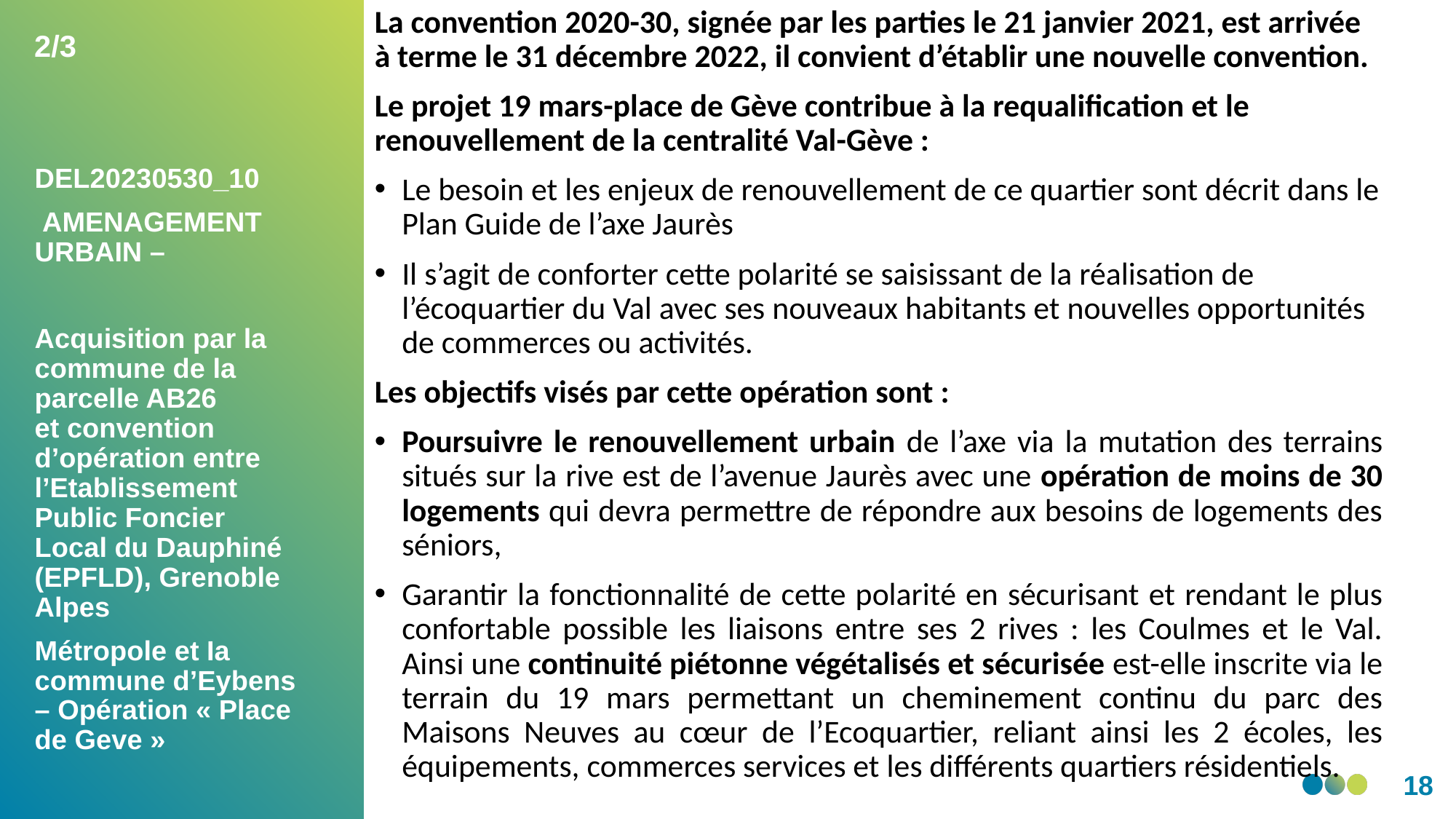

La convention 2020-30, signée par les parties le 21 janvier 2021, est arrivée à terme le 31 décembre 2022, il convient d’établir une nouvelle convention.
Le projet 19 mars-place de Gève contribue à la requalification et le renouvellement de la centralité Val-Gève :
Le besoin et les enjeux de renouvellement de ce quartier sont décrit dans le Plan Guide de l’axe Jaurès
Il s’agit de conforter cette polarité se saisissant de la réalisation de l’écoquartier du Val avec ses nouveaux habitants et nouvelles opportunités de commerces ou activités.
Les objectifs visés par cette opération sont :
Poursuivre le renouvellement urbain de l’axe via la mutation des terrains situés sur la rive est de l’avenue Jaurès avec une opération de moins de 30 logements qui devra permettre de répondre aux besoins de logements des séniors,
Garantir la fonctionnalité de cette polarité en sécurisant et rendant le plus confortable possible les liaisons entre ses 2 rives : les Coulmes et le Val. Ainsi une continuité piétonne végétalisés et sécurisée est-elle inscrite via le terrain du 19 mars permettant un cheminement continu du parc des Maisons Neuves au cœur de l’Ecoquartier, reliant ainsi les 2 écoles, les équipements, commerces services et les différents quartiers résidentiels.

2/3
DEL20230530_10
 AMENAGEMENT URBAIN –

Acquisition par la commune de la parcelle AB26 et convention d’opération entre l’Etablissement Public Foncier Local du Dauphiné (EPFLD), Grenoble Alpes
Métropole et Ia commune d’Eybens – Opération « Place de Geve »